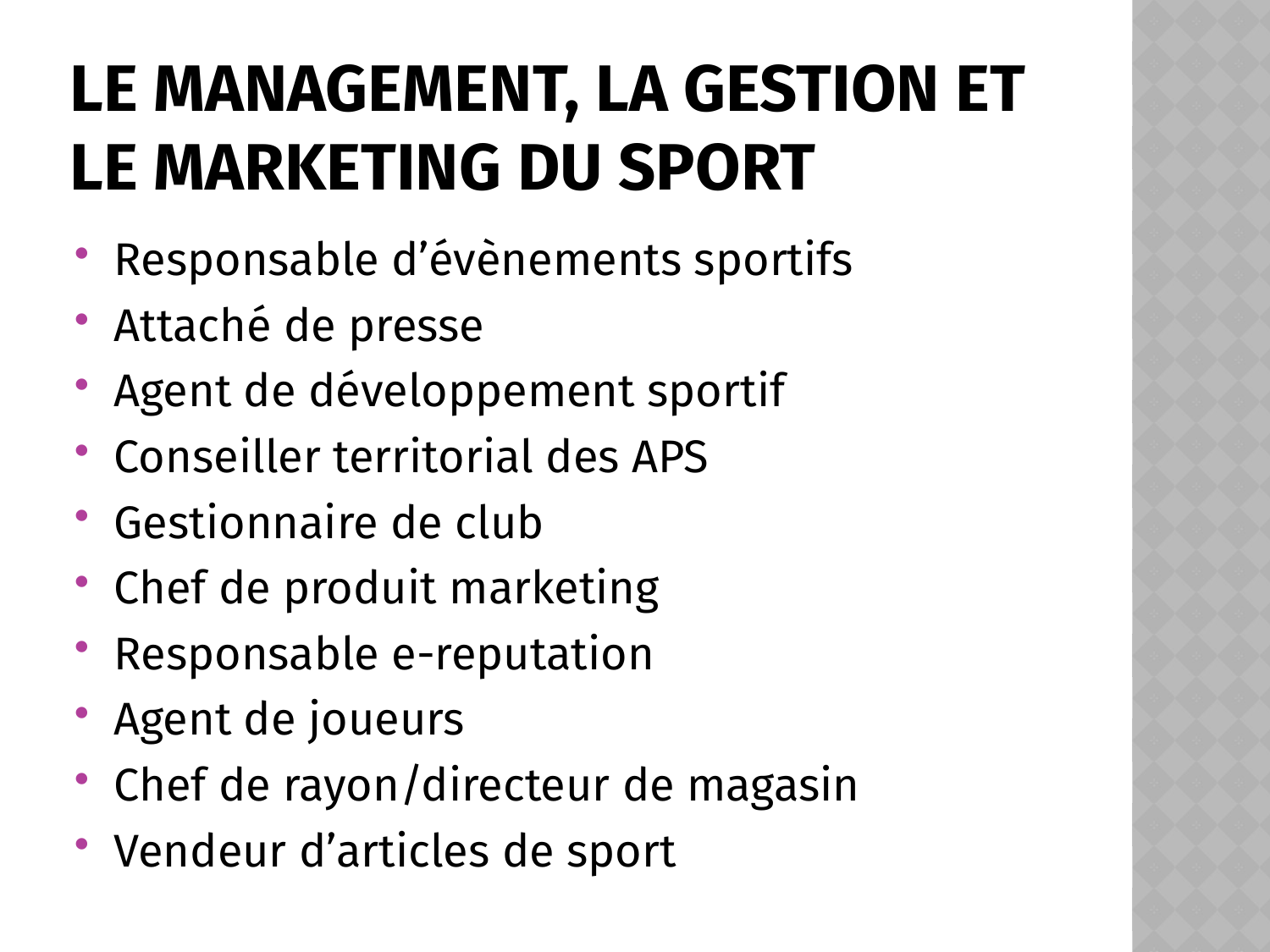

# Le management, la gestion et le marketing du sport
Responsable d’évènements sportifs
Attaché de presse
Agent de développement sportif
Conseiller territorial des APS
Gestionnaire de club
Chef de produit marketing
Responsable e-reputation
Agent de joueurs
Chef de rayon/directeur de magasin
Vendeur d’articles de sport